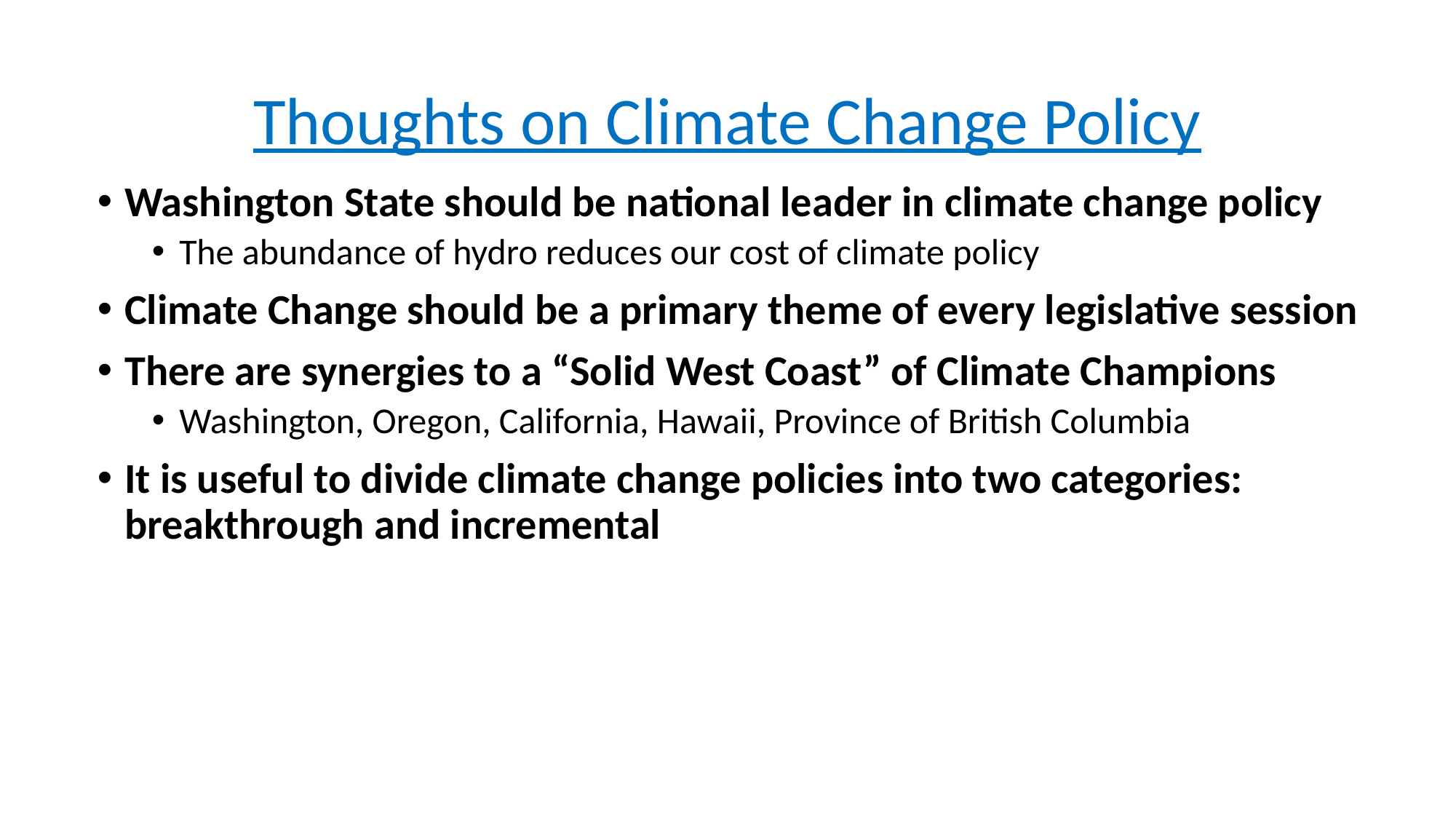

# Thoughts on Climate Change Policy
Washington State should be national leader in climate change policy
The abundance of hydro reduces our cost of climate policy
Climate Change should be a primary theme of every legislative session
There are synergies to a “Solid West Coast” of Climate Champions
Washington, Oregon, California, Hawaii, Province of British Columbia
It is useful to divide climate change policies into two categories: breakthrough and incremental